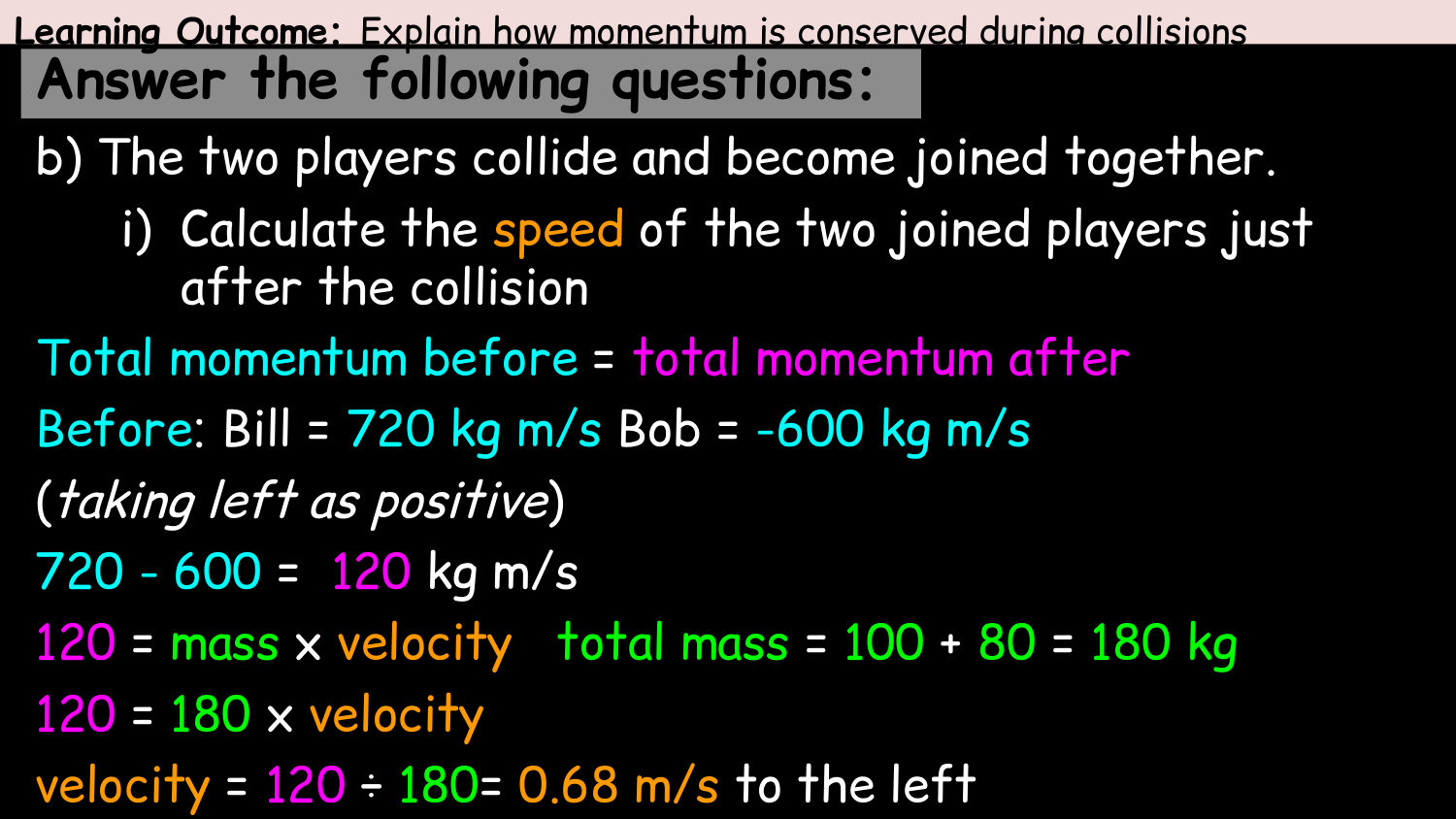

Learning Outcome: Explain how momentum is conserved during collisions

Answer the following questions:
b) The two players collide and become joined together.
Calculate the speed of the two joined players just after the collision
Total momentum before = total momentum after
Before: Bill = 720 kg m/s Bob = -600 kg m/s
(taking left as positive)
720 - 600 =  120 kg m/s
120 = mass x velocity   total mass = 100 + 80 = 180 kg
120 = 180 x velocity
velocity = 120 ÷ 180= 0.68 m/s to the left